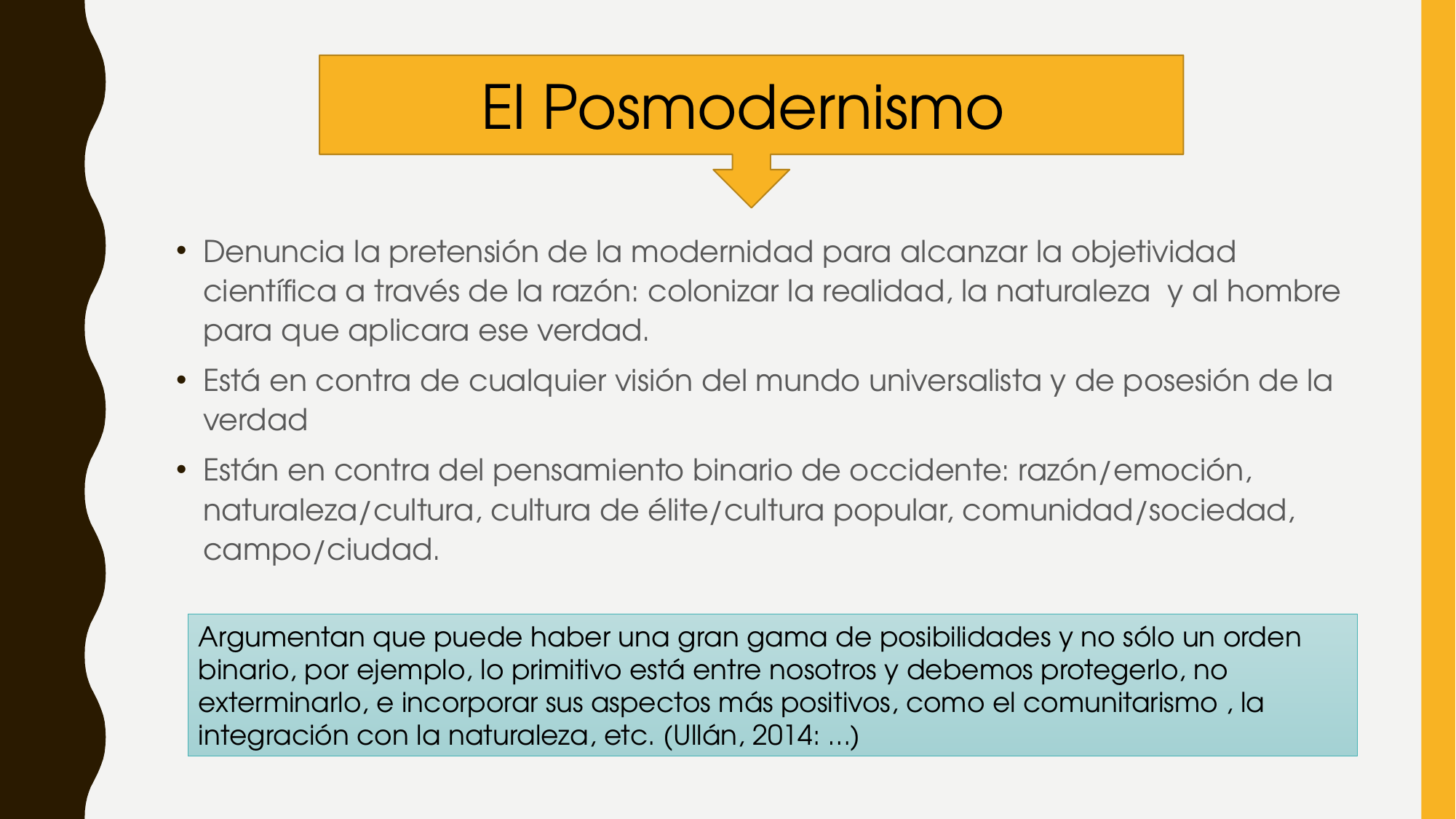

El Posmodernismo
Denuncia la pretensión de la modernidad para alcanzar la objetividad científica a través de la razón: colonizar la realidad, la naturaleza  y al hombre para que aplicara ese verdad.
Está en contra de cualquier visión del mundo universalista y de posesión de la verdad
Están en contra del pensamiento binario de occidente: razón/emoción, naturaleza/cultura, cultura de élite/cultura popular, comunidad/sociedad, campo/ciudad.

Argumentan que puede haber una gran gama de posibilidades y no sólo un orden binario, por ejemplo, lo primitivo está entre nosotros y debemos protegerlo, no exterminarlo, e incorporar sus aspectos más positivos, como el comunitarismo , la integración con la naturaleza, etc. (Ullán, 2014: …)